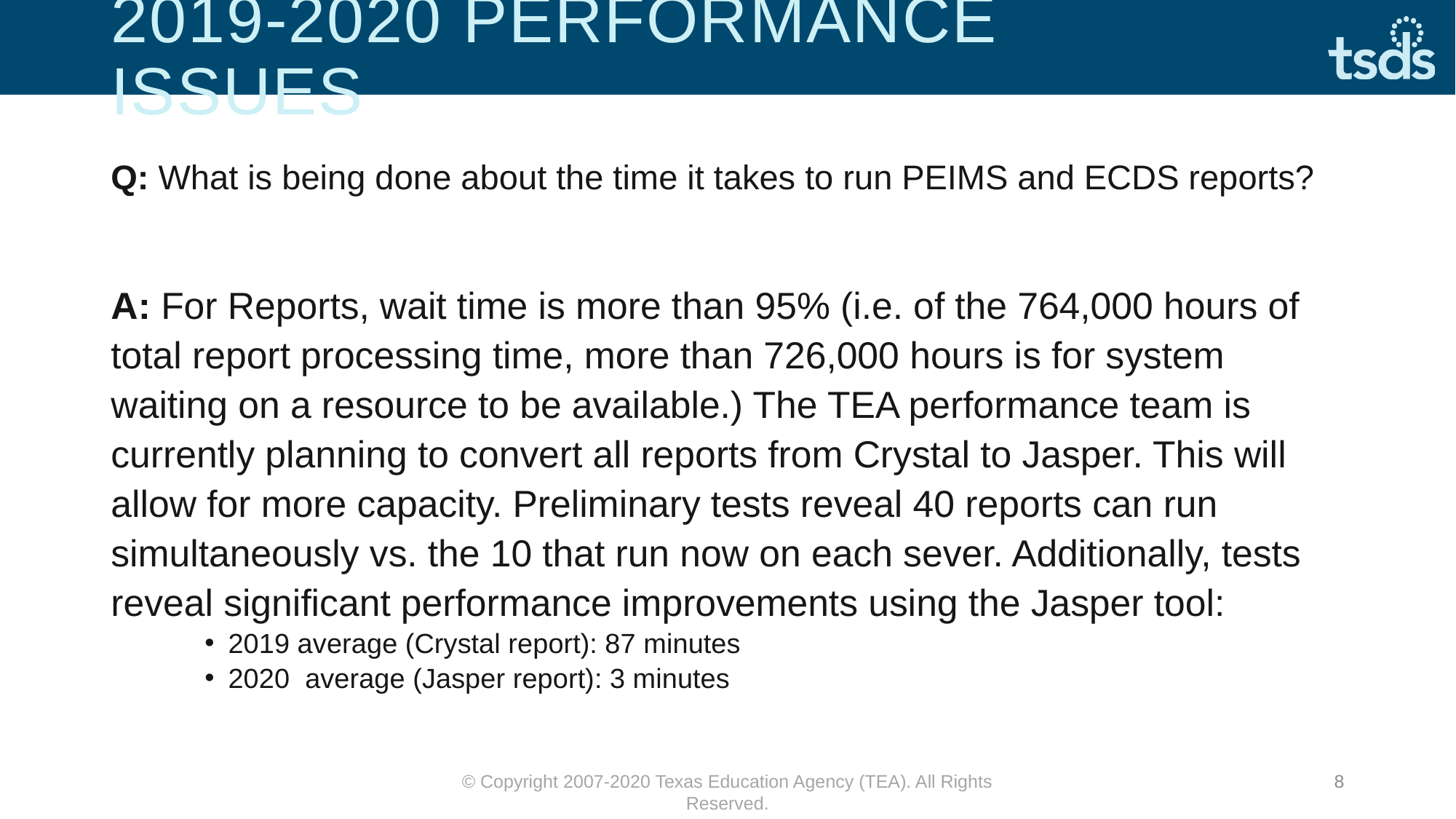

# 2019-2020 Performance Issues
Q: What is being done about the time it takes to run PEIMS and ECDS reports?

A: For Reports, wait time is more than 95% (i.e. of the 764,000 hours of total report processing time, more than 726,000 hours is for system waiting on a resource to be available.) The TEA performance team is currently planning to convert all reports from Crystal to Jasper. This will allow for more capacity. Preliminary tests reveal 40 reports can run simultaneously vs. the 10 that run now on each sever. Additionally, tests reveal significant performance improvements using the Jasper tool:
2019 average (Crystal report): 87 minutes
2020  average (Jasper report): 3 minutes

8